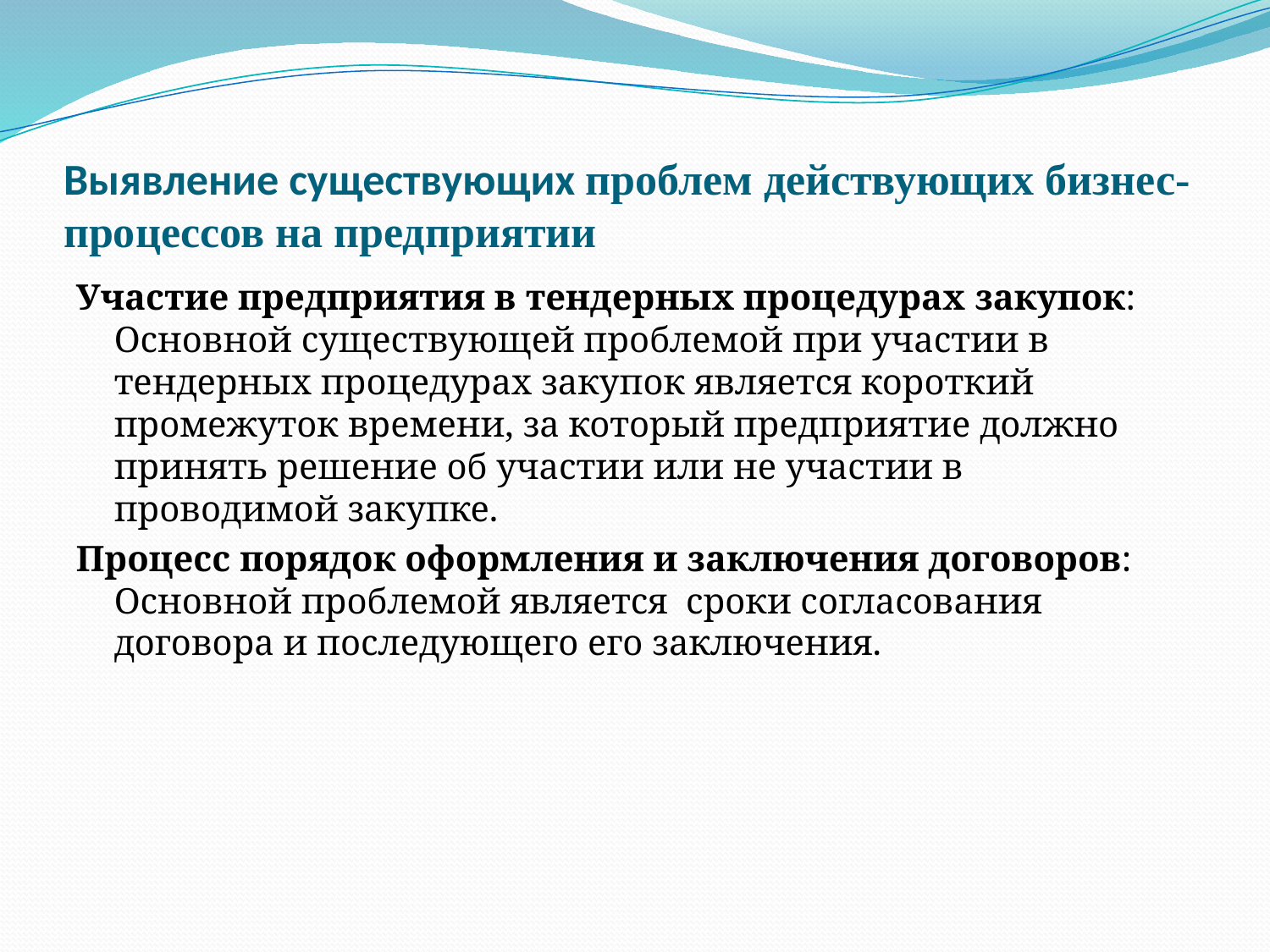

# Выявление существующих проблем действующих бизнес-процессов на предприятии
Участие предприятия в тендерных процедурах закупок: Основной существующей проблемой при участии в тендерных процедурах закупок является короткий промежуток времени, за который предприятие должно принять решение об участии или не участии в проводимой закупке.
Процесс порядок оформления и заключения договоров: Основной проблемой является  сроки согласования договора и последующего его заключения.